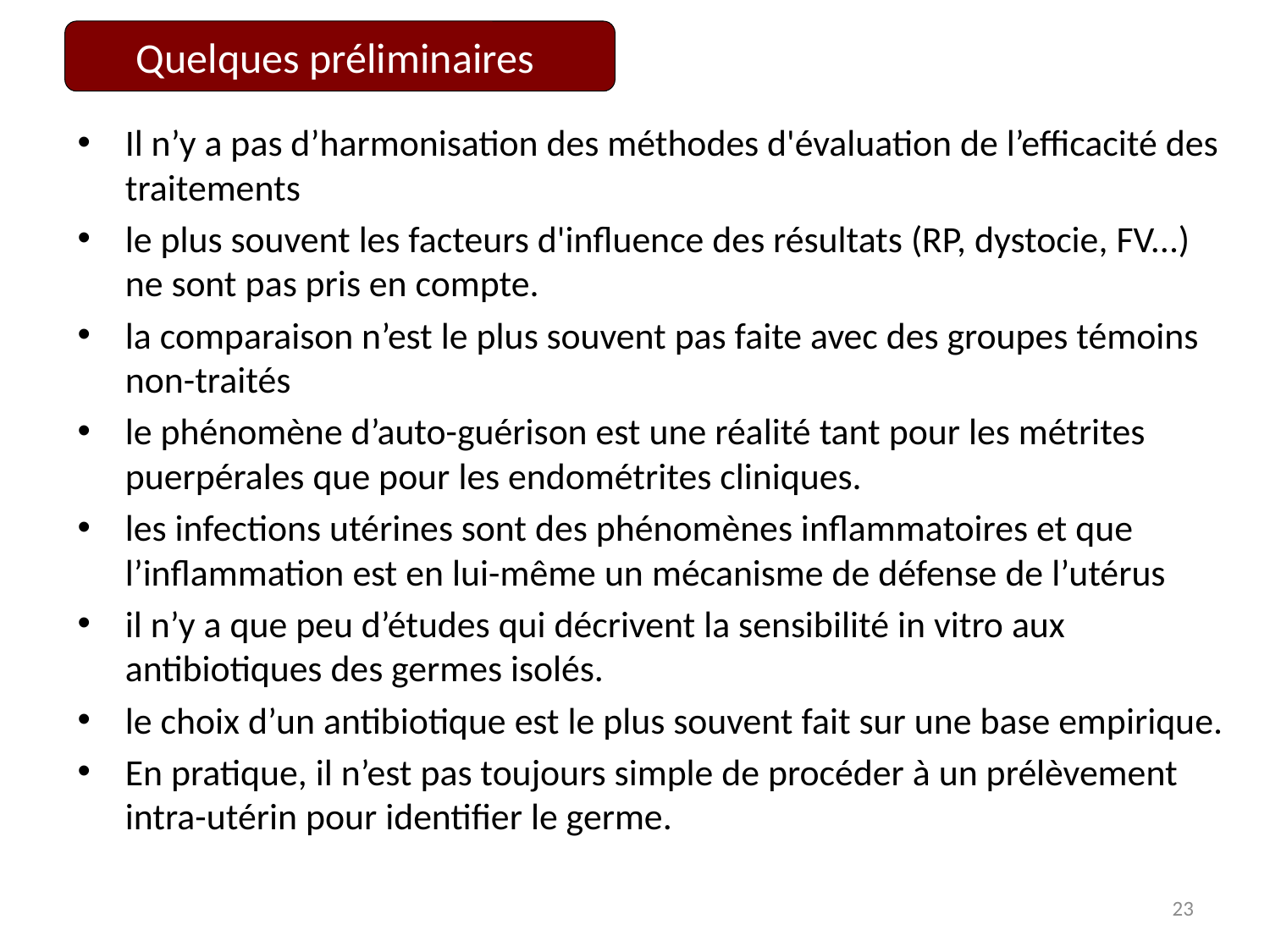

Quelques préliminaires
Il n’y a pas d’harmonisation des méthodes d'évaluation de l’efficacité des traitements
le plus souvent les facteurs d'influence des résultats (RP, dystocie, FV...) ne sont pas pris en compte.
la comparaison n’est le plus souvent pas faite avec des groupes témoins non-traités
le phénomène d’auto-guérison est une réalité tant pour les métrites puerpérales que pour les endométrites cliniques.
les infections utérines sont des phénomènes inflammatoires et que l’inflammation est en lui-même un mécanisme de défense de l’utérus
il n’y a que peu d’études qui décrivent la sensibilité in vitro aux antibiotiques des germes isolés.
le choix d’un antibiotique est le plus souvent fait sur une base empirique.
En pratique, il n’est pas toujours simple de procéder à un prélèvement intra-utérin pour identifier le germe.

23